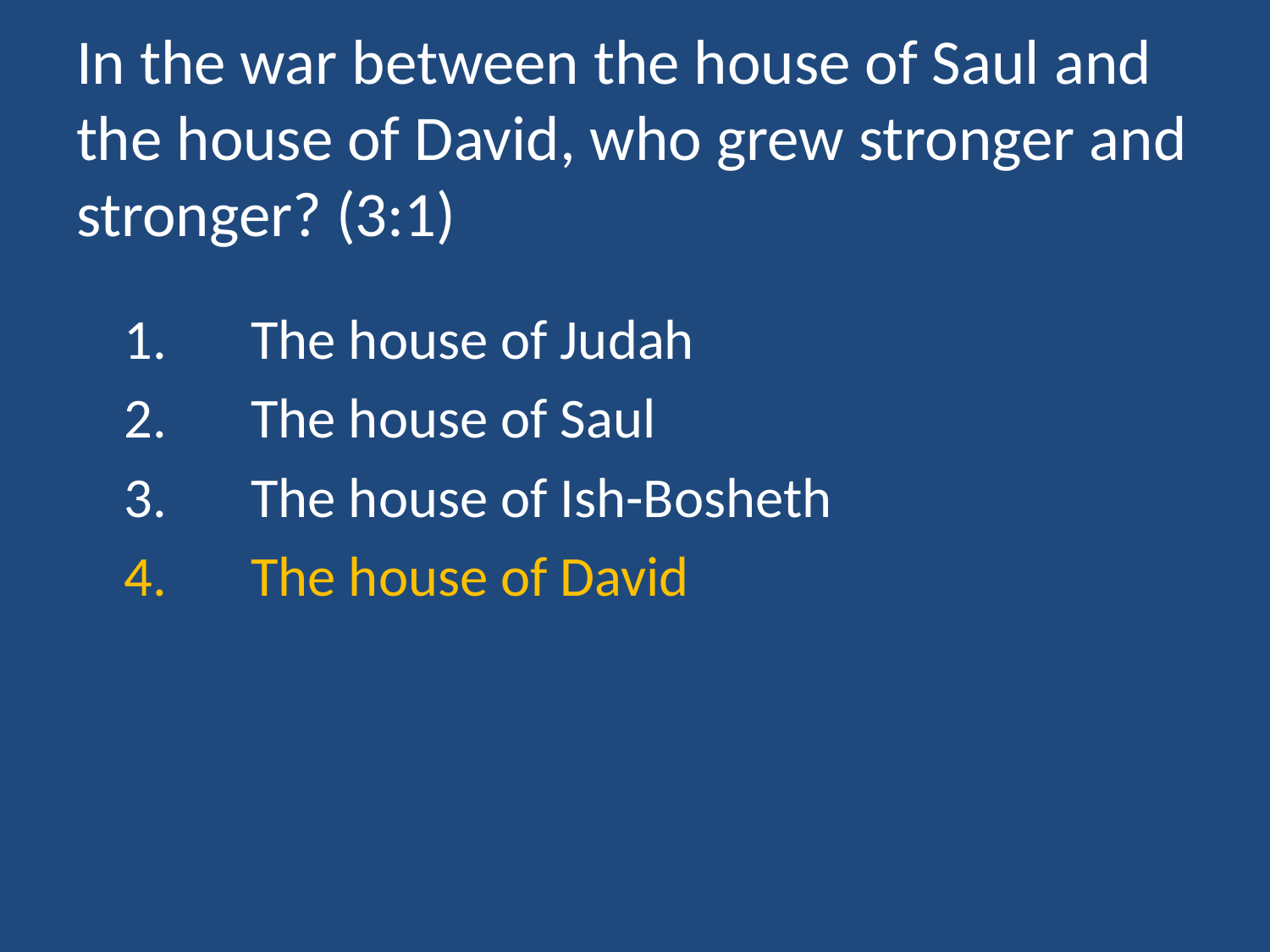

# In the war between the house of Saul and the house of David, who grew stronger and stronger? (3:1)
	1.	The house of Judah
	2.	The house of Saul
	3.	The house of Ish-Bosheth
	4.	The house of David